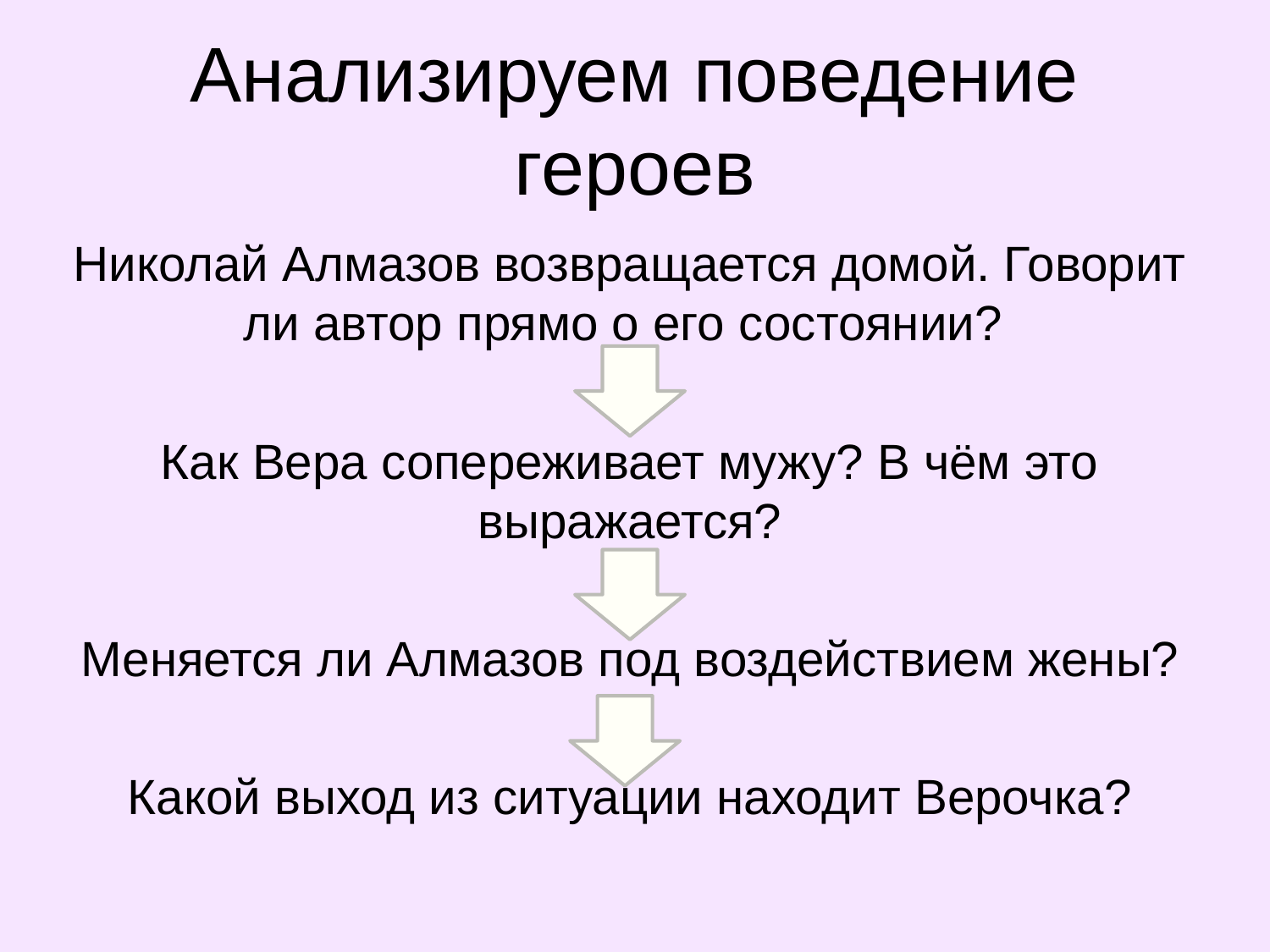

# Анализируем поведение героев
Николай Алмазов возвращается домой. Говорит ли автор прямо о его состоянии?

Как Вера сопереживает мужу? В чём это выражается?

Меняется ли Алмазов под воздействием жены?

Какой выход из ситуации находит Верочка?